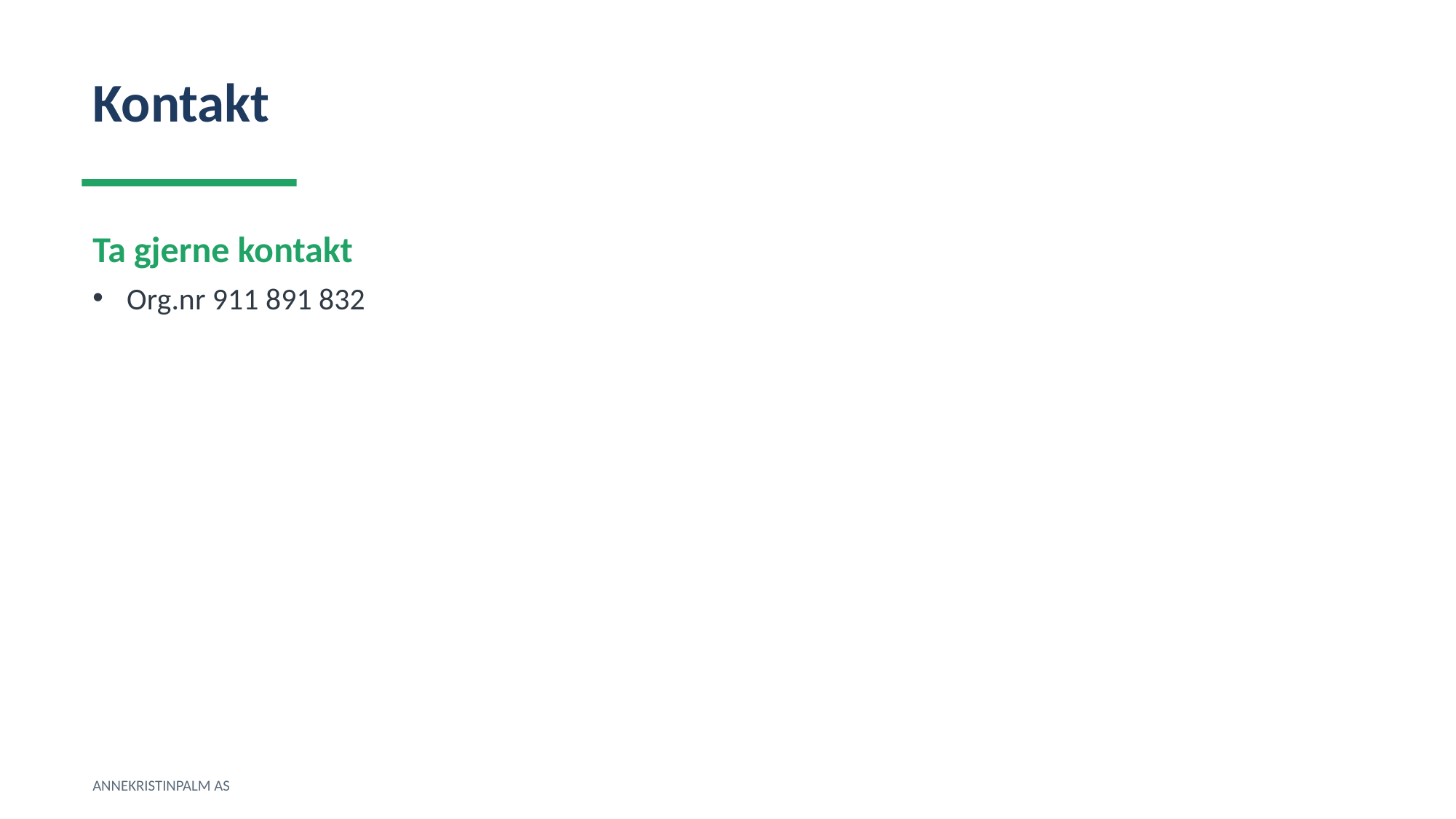

Kontakt

Ta gjerne kontakt
Org.nr 911 891 832
ANNEKRISTINPALM AS